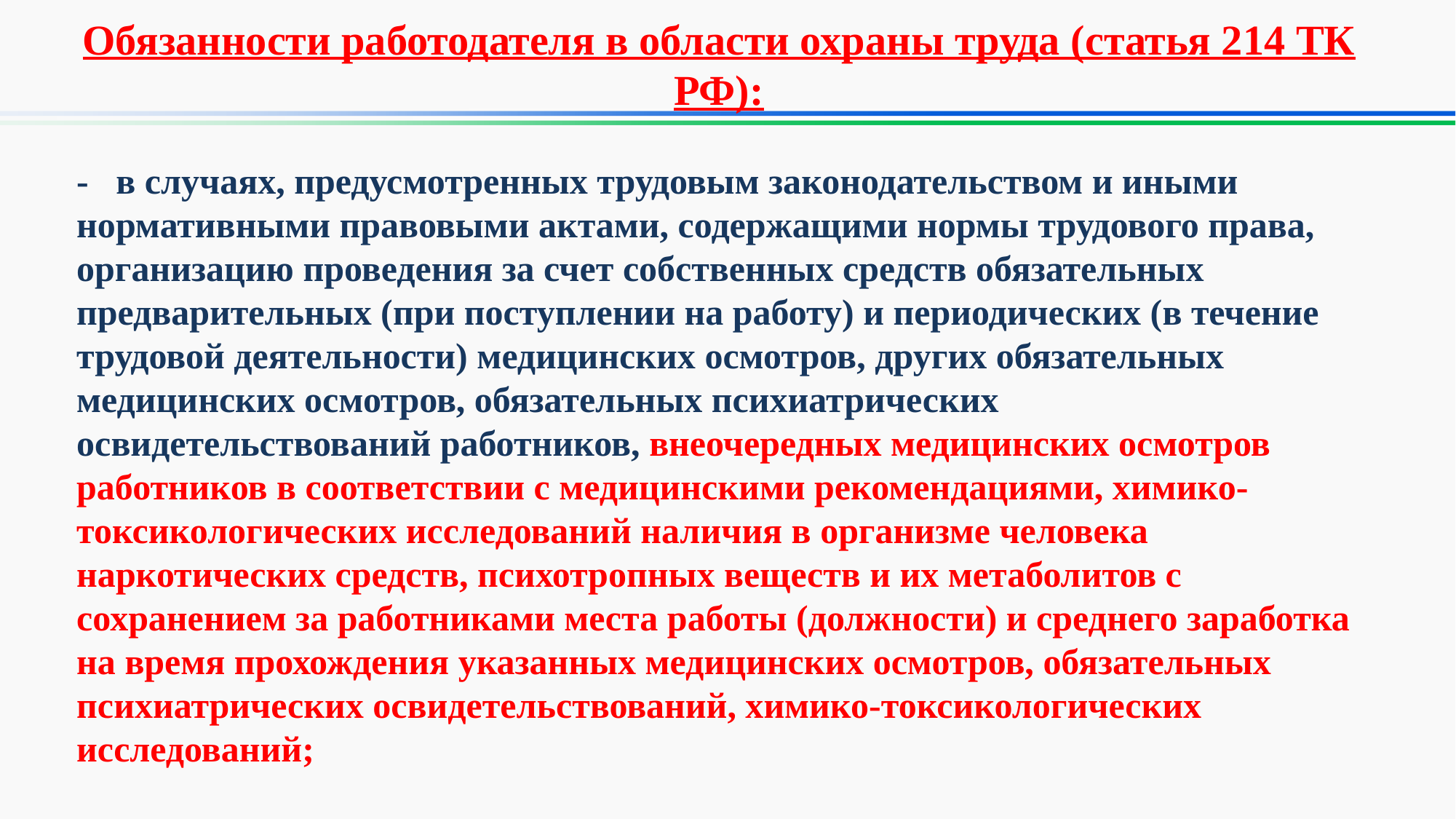

Обязанности работодателя в области охраны труда (статья 214 ТК РФ):

-   в случаях, предусмотренных трудовым законодательством и иными нормативными правовыми актами, содержащими нормы трудового права, организацию проведения за счет собственных средств обязательных предварительных (при поступлении на работу) и периодических (в течение трудовой деятельности) медицинских осмотров, других обязательных медицинских осмотров, обязательных психиатрических освидетельствований работников, внеочередных медицинских осмотров работников в соответствии с медицинскими рекомендациями, химико-токсикологических исследований наличия в организме человека наркотических средств, психотропных веществ и их метаболитов с сохранением за работниками места работы (должности) и среднего заработка на время прохождения указанных медицинских осмотров, обязательных психиатрических освидетельствований, химико-токсикологических исследований;